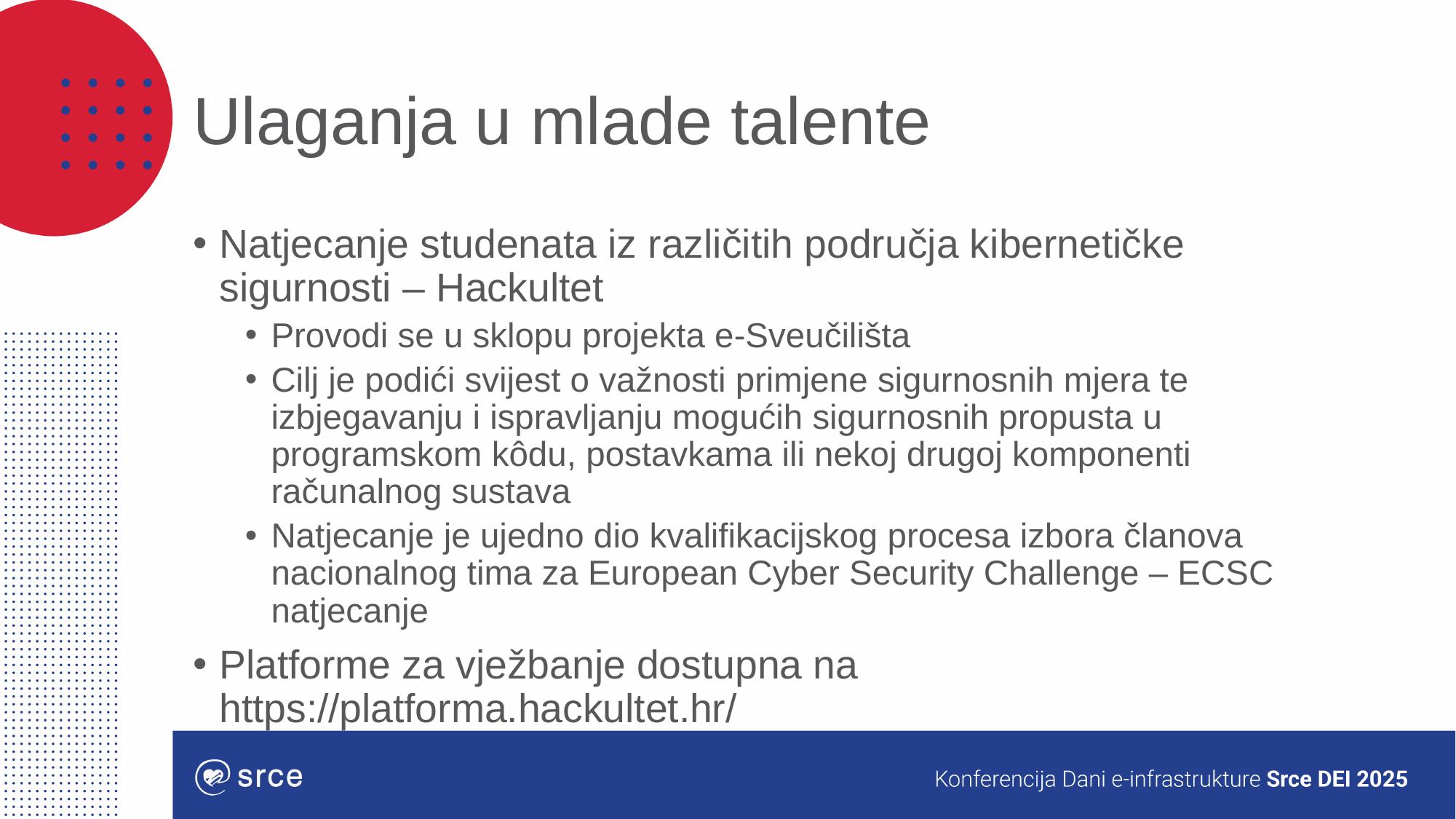

# Ulaganja u mlade talente
Natjecanje studenata iz različitih područja kibernetičke sigurnosti – Hackultet
Provodi se u sklopu projekta e-Sveučilišta
Cilj je podići svijest o važnosti primjene sigurnosnih mjera te izbjegavanju i ispravljanju mogućih sigurnosnih propusta u programskom kôdu, postavkama ili nekoj drugoj komponenti računalnog sustava
Natjecanje je ujedno dio kvalifikacijskog procesa izbora članova nacionalnog tima za European Cyber Security Challenge – ECSC natjecanje
Platforme za vježbanje dostupna na https://platforma.hackultet.hr/